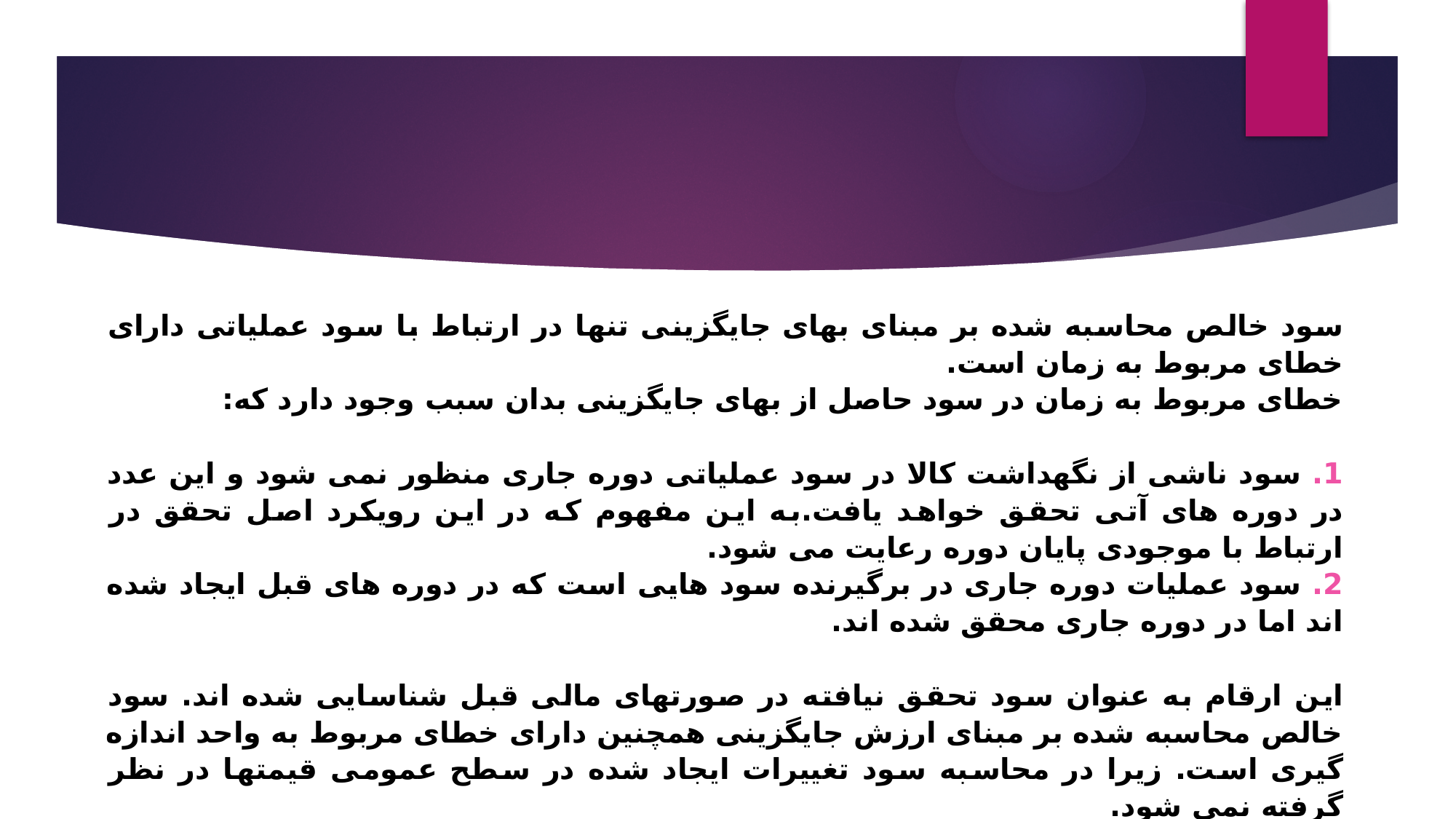

سود خالص محاسبه شده بر مبنای بهای جایگزینی تنها در ارتباط با سود عملیاتی دارای خطای مربوط به زمان است.
خطای مربوط به زمان در سود حاصل از بهای جایگزینی بدان سبب وجود دارد که:

1. سود ناشی از نگهداشت کالا در سود عملیاتی دوره جاری منظور نمی شود و این عدد در دوره های آتی تحقق خواهد یافت.به این مفهوم که در این رویکرد اصل تحقق در ارتباط با موجودی پایان دوره رعایت می شود.
2. سود عملیات دوره جاری در برگیرنده سود هایی است که در دوره های قبل ایجاد شده اند اما در دوره جاری محقق شده اند.

این ارقام به عنوان سود تحقق نیافته در صورتهای مالی قبل شناسایی شده اند. سود خالص محاسبه شده بر مبنای ارزش جایگزینی همچنین دارای خطای مربوط به واحد اندازه گیری است. زیرا در محاسبه سود تغییرات ایجاد شده در سطح عمومی قیمتها در نظر گرفته نمی شود.